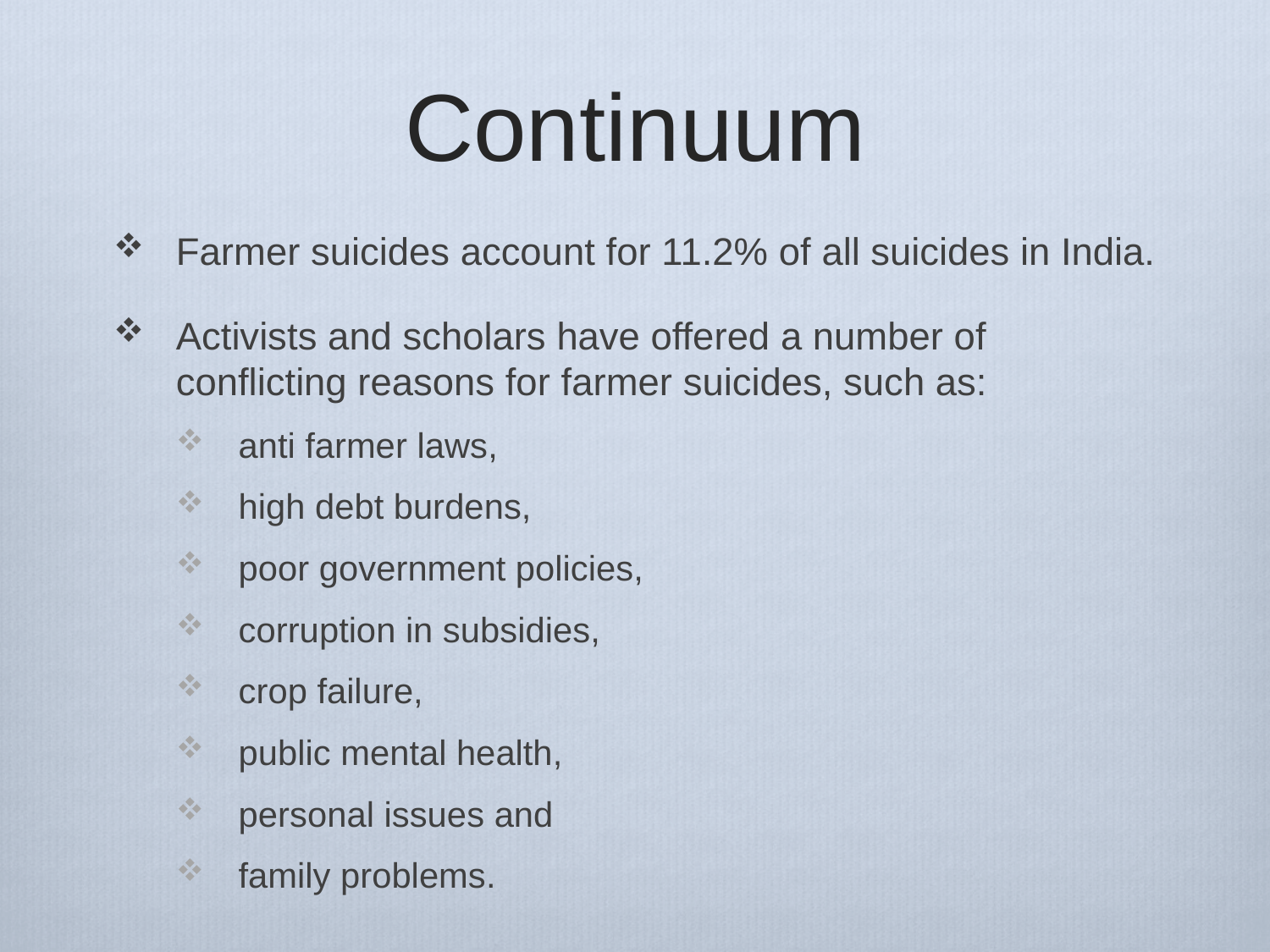

# Continuum
Farmer suicides account for 11.2% of all suicides in India.
Activists and scholars have offered a number of conflicting reasons for farmer suicides, such as:
anti farmer laws,
high debt burdens,
poor government policies,
corruption in subsidies,
crop failure,
public mental health,
personal issues and
family problems.